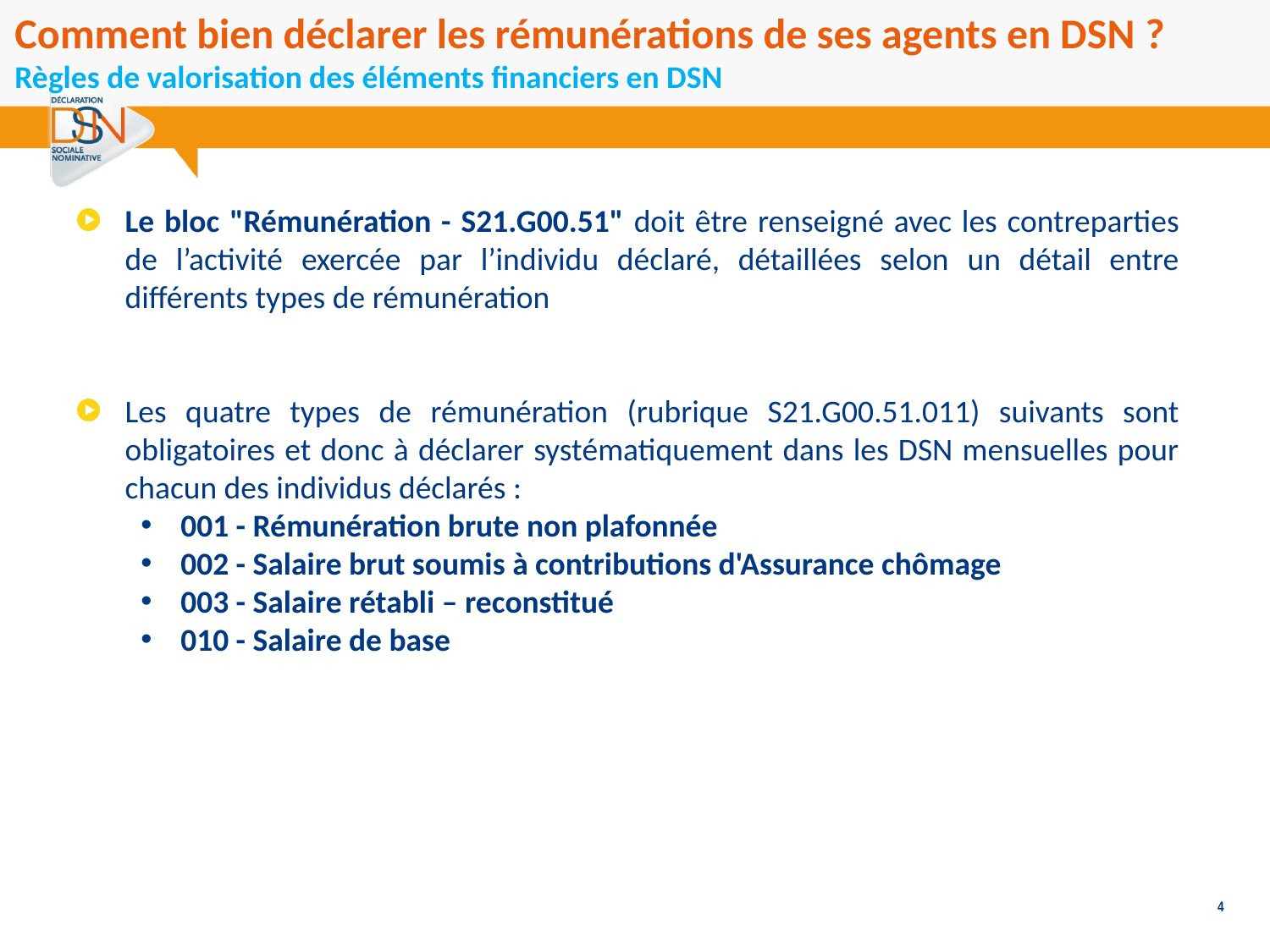

Comment bien déclarer les rémunérations de ses agents en DSN ?
Règles de valorisation des éléments financiers en DSN

Le bloc "Rémunération - S21.G00.51" doit être renseigné avec les contreparties de l’activité exercée par l’individu déclaré, détaillées selon un détail entre différents types de rémunération

Les quatre types de rémunération (rubrique S21.G00.51.011) suivants sont obligatoires et donc à déclarer systématiquement dans les DSN mensuelles pour chacun des individus déclarés :
001 - Rémunération brute non plafonnée
002 - Salaire brut soumis à contributions d'Assurance chômage
003 - Salaire rétabli – reconstitué
010 - Salaire de base

4